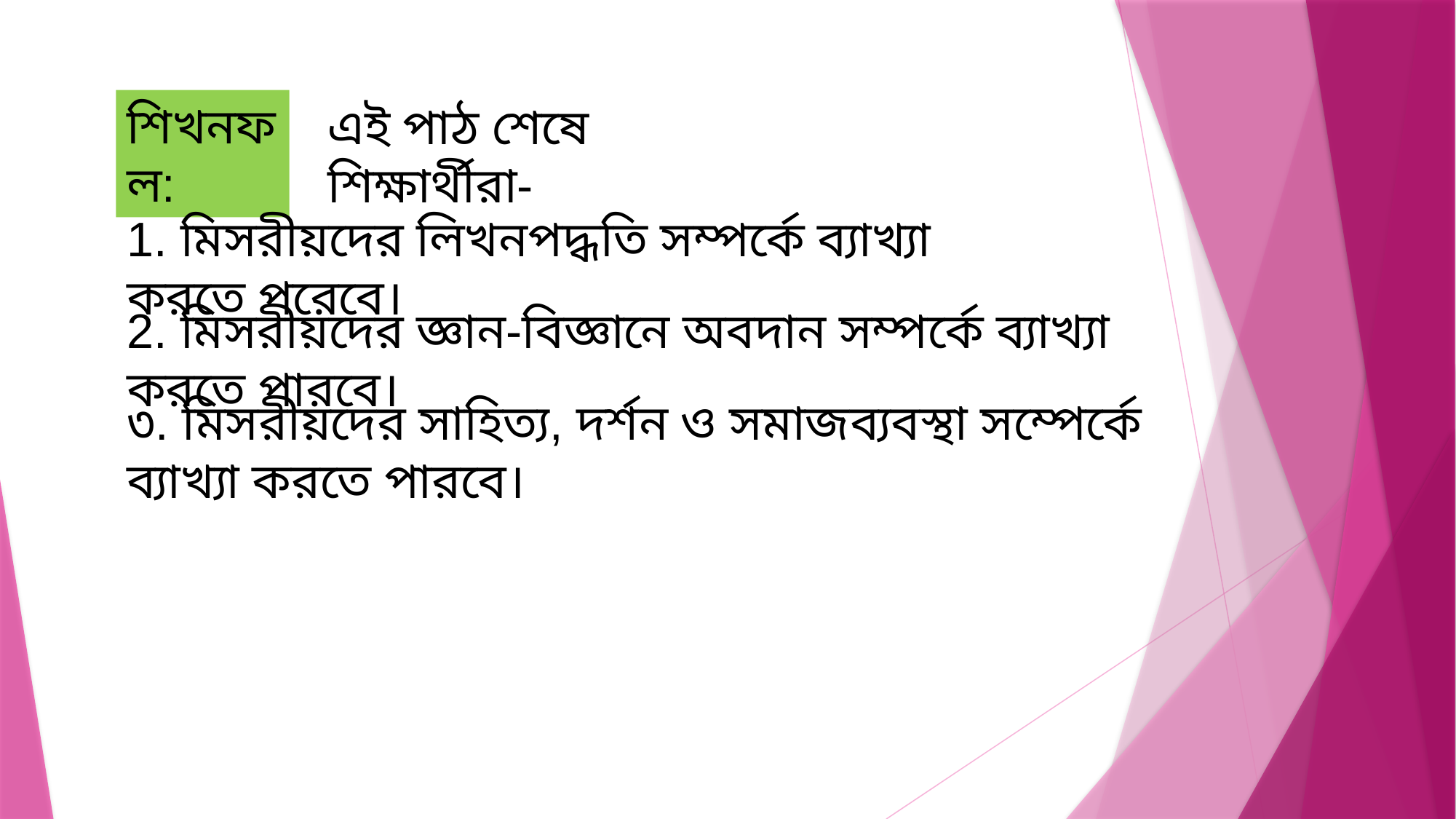

শিখনফল:
এই পাঠ শেষে শিক্ষার্থীরা-
1. মিসরীয়দের লিখনপদ্ধতি সম্পর্কে ব্যাখ্যা করতে পরেবে।
2. মিসরীয়দের জ্ঞান-বিজ্ঞানে অবদান সম্পর্কে ব্যাখ্যা করতে পারবে।
৩. মিসরীয়দের সাহিত্য, দর্শন ও সমাজব্যবস্থা সম্পের্কে ব্যাখ্যা করতে পারবে।